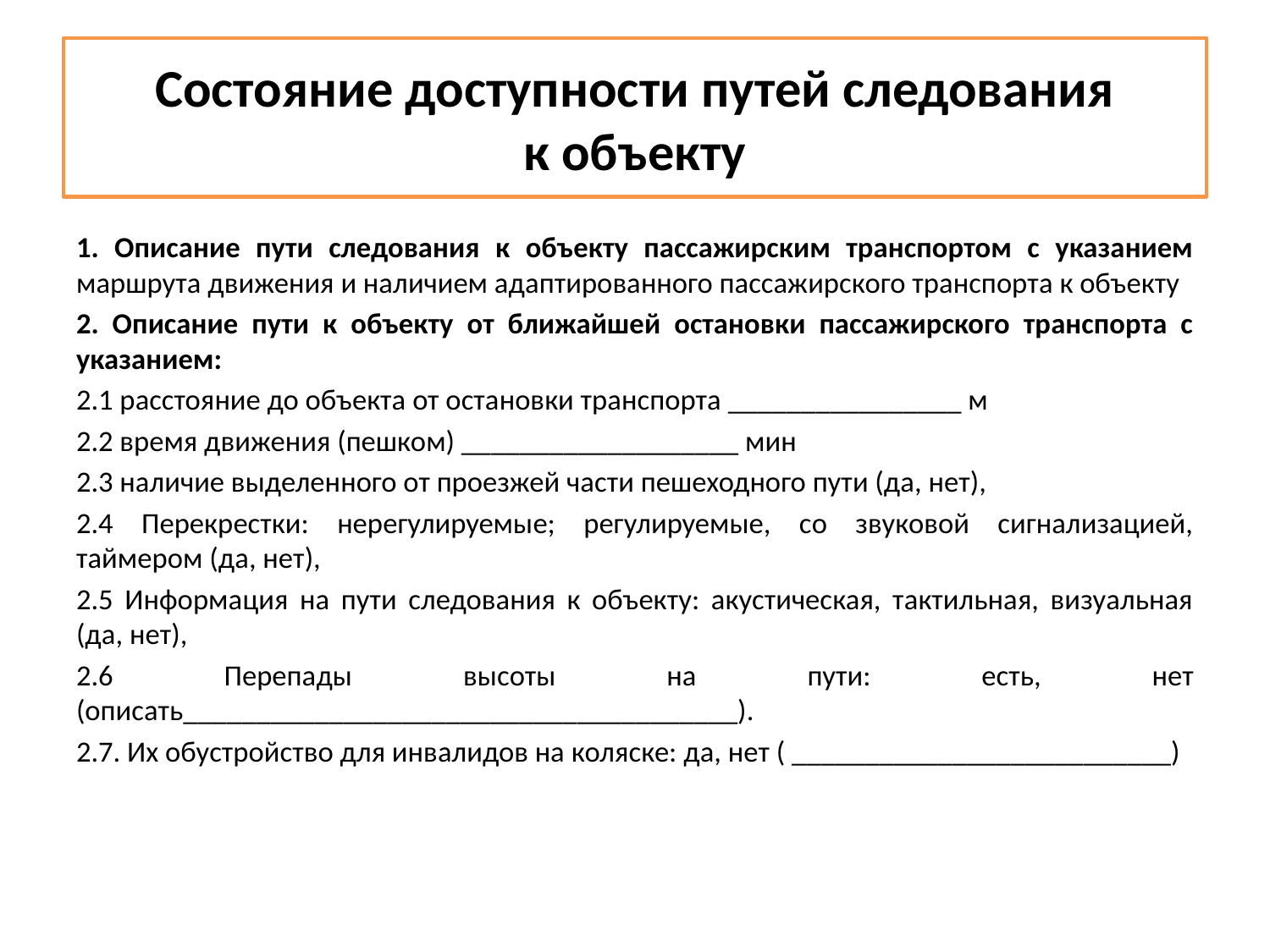

# Состояние доступности путей следования к объекту
1. Описание пути следования к объекту пассажирским транспортом с указанием маршрута движения и наличием адаптированного пассажирского транспорта к объекту
2. Описание пути к объекту от ближайшей остановки пассажирского транспорта с указанием:
2.1 расстояние до объекта от остановки транспорта ________________ м
2.2 время движения (пешком) ___________________ мин
2.3 наличие выделенного от проезжей части пешеходного пути (да, нет),
2.4 Перекрестки: нерегулируемые; регулируемые, со звуковой сигнализацией, таймером (да, нет),
2.5 Информация на пути следования к объекту: акустическая, тактильная, визуальная (да, нет),
2.6 Перепады высоты на пути: есть, нет (описать______________________________________).
2.7. Их обустройство для инвалидов на коляске: да, нет ( __________________________)